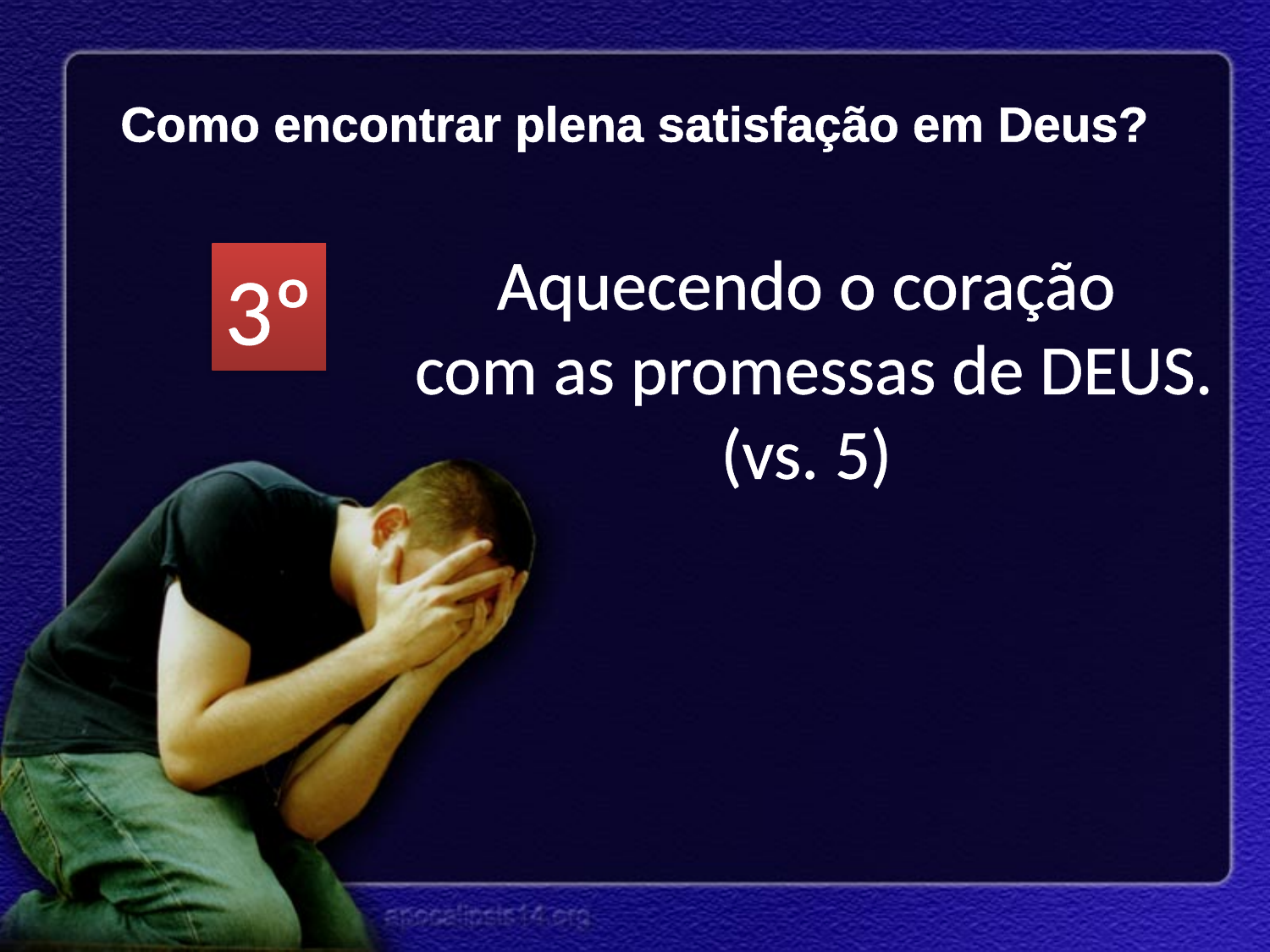

Como encontrar plena satisfação em Deus?
Aquecendo o coração
 com as promessas de DEUS.
(vs. 5)
3º